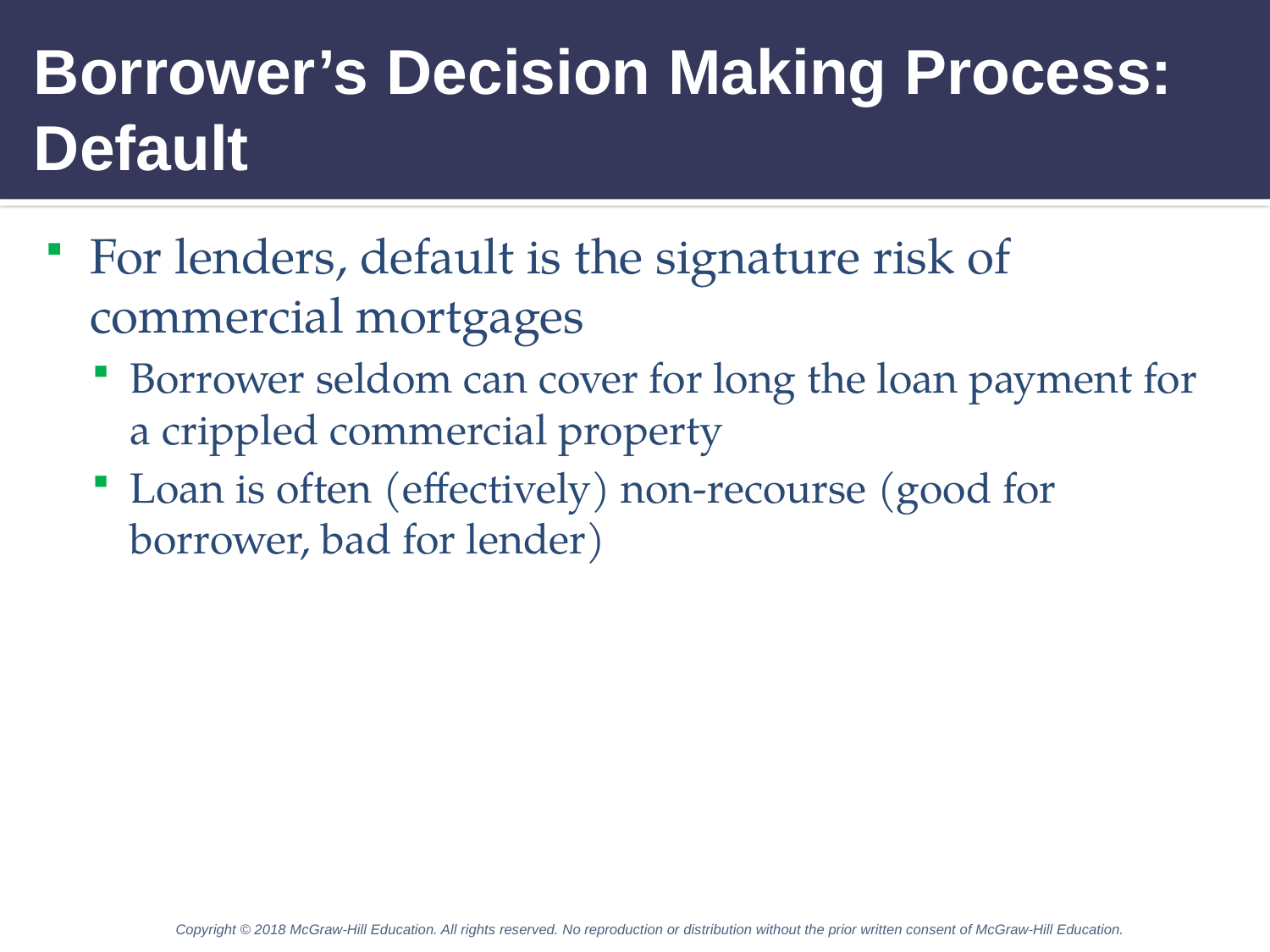

# Borrower’s Decision Making Process: Default
For lenders, default is the signature risk of commercial mortgages
Borrower seldom can cover for long the loan payment for a crippled commercial property
Loan is often (effectively) non-recourse (good for borrower, bad for lender)
Copyright © 2018 McGraw-Hill Education. All rights reserved. No reproduction or distribution without the prior written consent of McGraw-Hill Education.